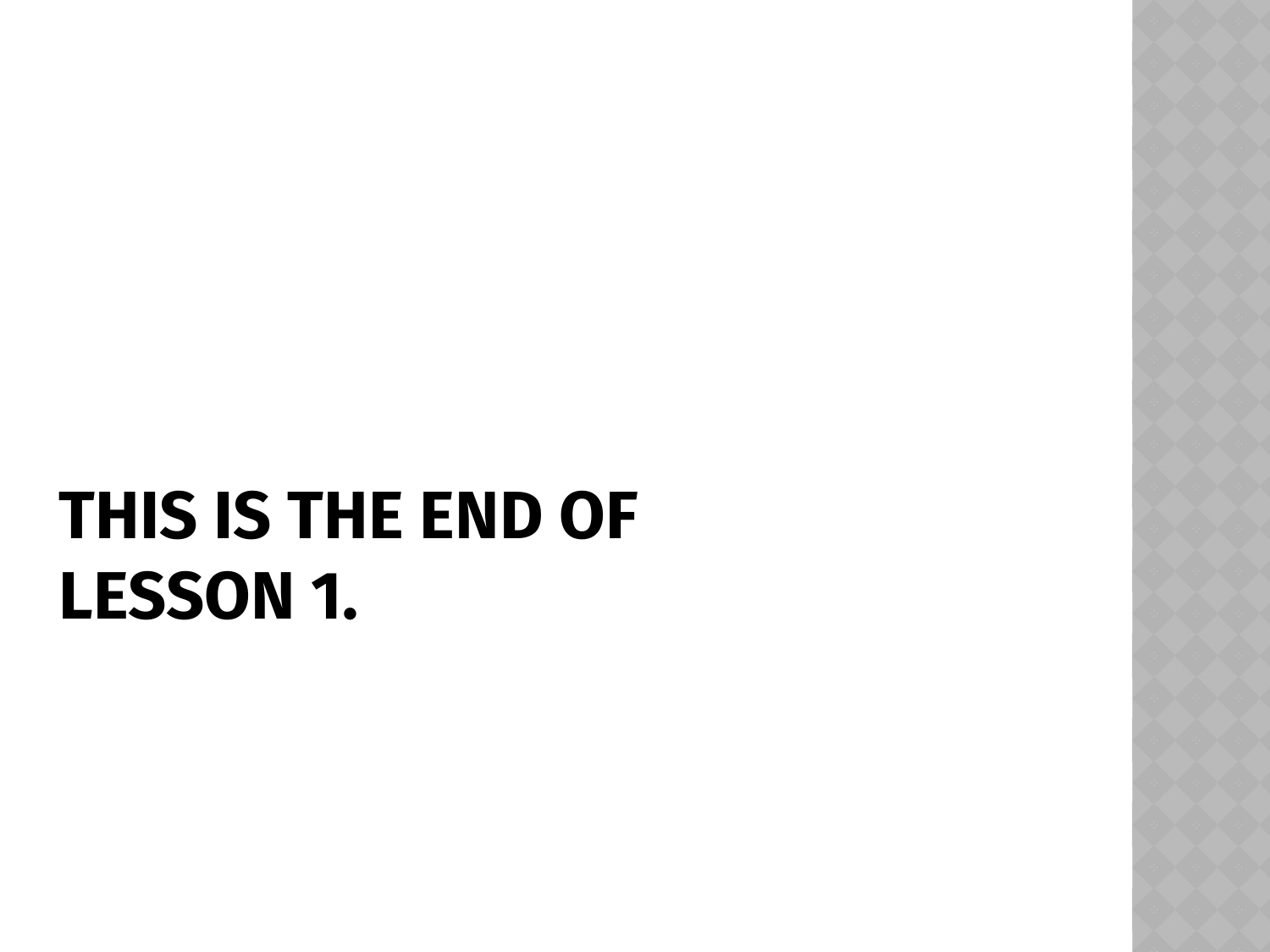

# This is the end of Lesson 1.